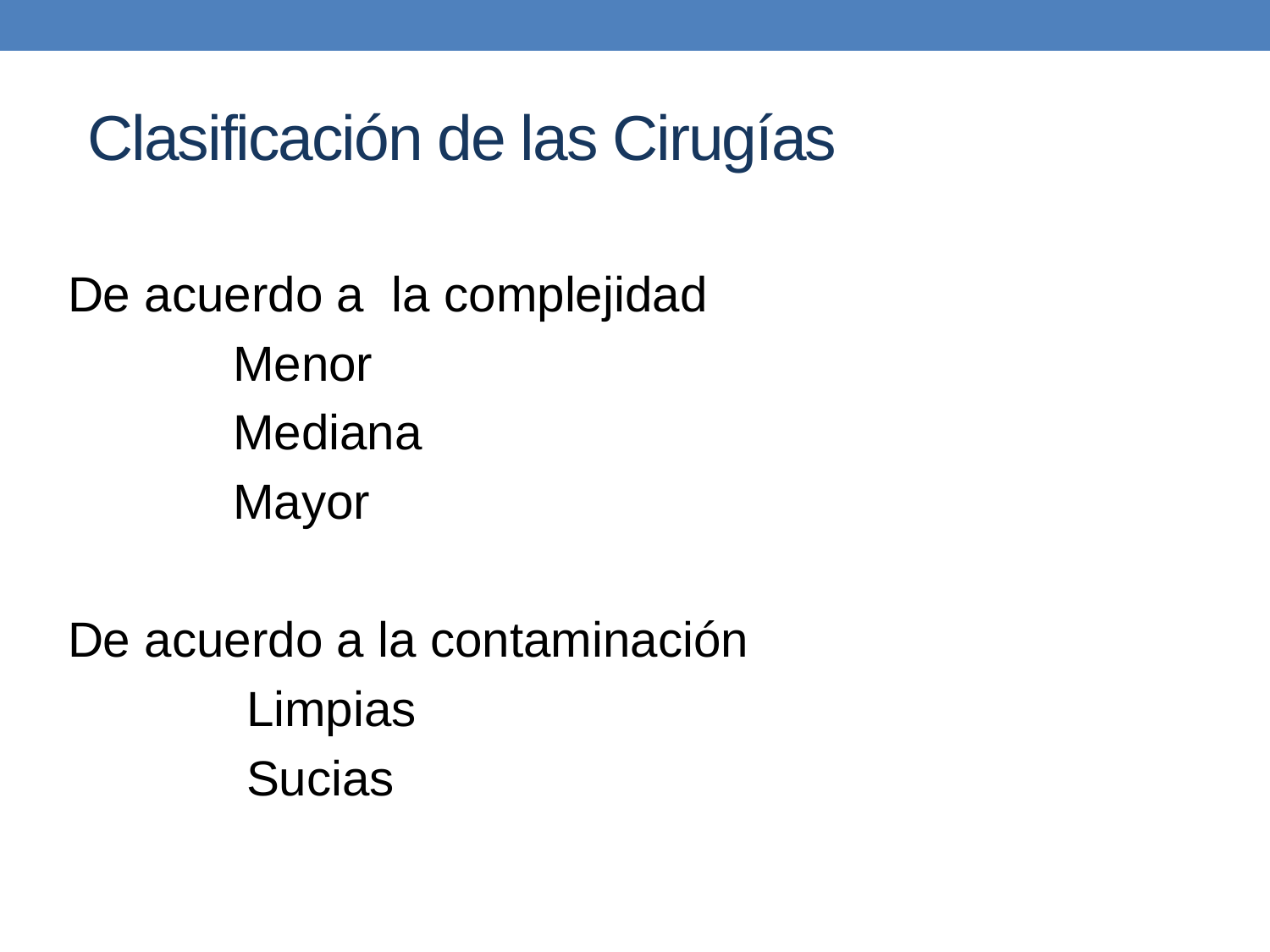

# Clasificación de las Cirugías
De acuerdo a  la complejidad
            Menor
            Mediana
            Mayor

De acuerdo a la contaminación
             Limpias
             Sucias